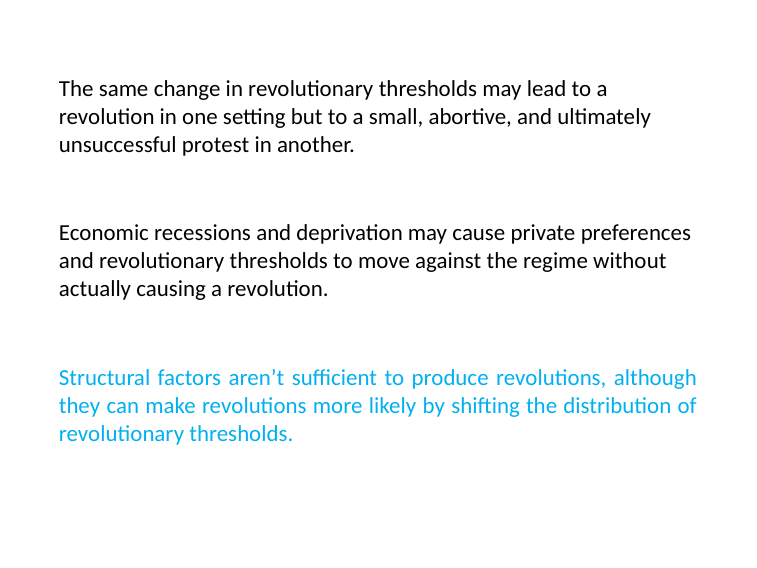

# The same change in revolutionary thresholds may lead to a revolution in one setting but to a small, abortive, and ultimately unsuccessful protest in another.
Economic recessions and deprivation may cause private preferences and revolutionary thresholds to move against the regime without actually causing a revolution.

Structural factors aren’t sufficient to produce revolutions, although they can make revolutions more likely by shifting the distribution of revolutionary thresholds.